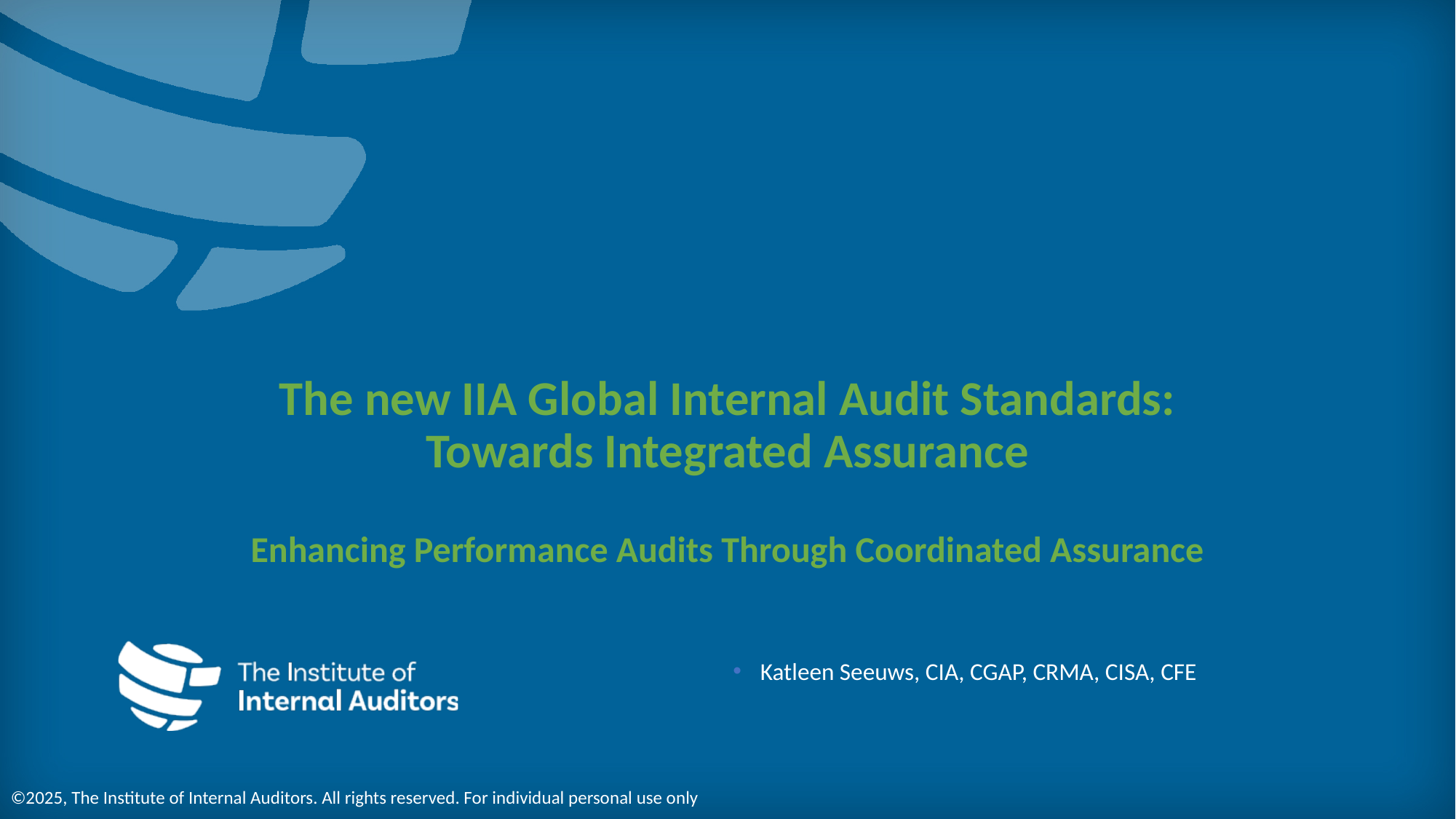

# The new IIA Global Internal Audit Standards: Towards Integrated Assurance Enhancing Performance Audits Through Coordinated Assurance
Katleen Seeuws, CIA, CGAP, CRMA, CISA, CFE
©2025, The Institute of Internal Auditors. All rights reserved. For individual personal use only